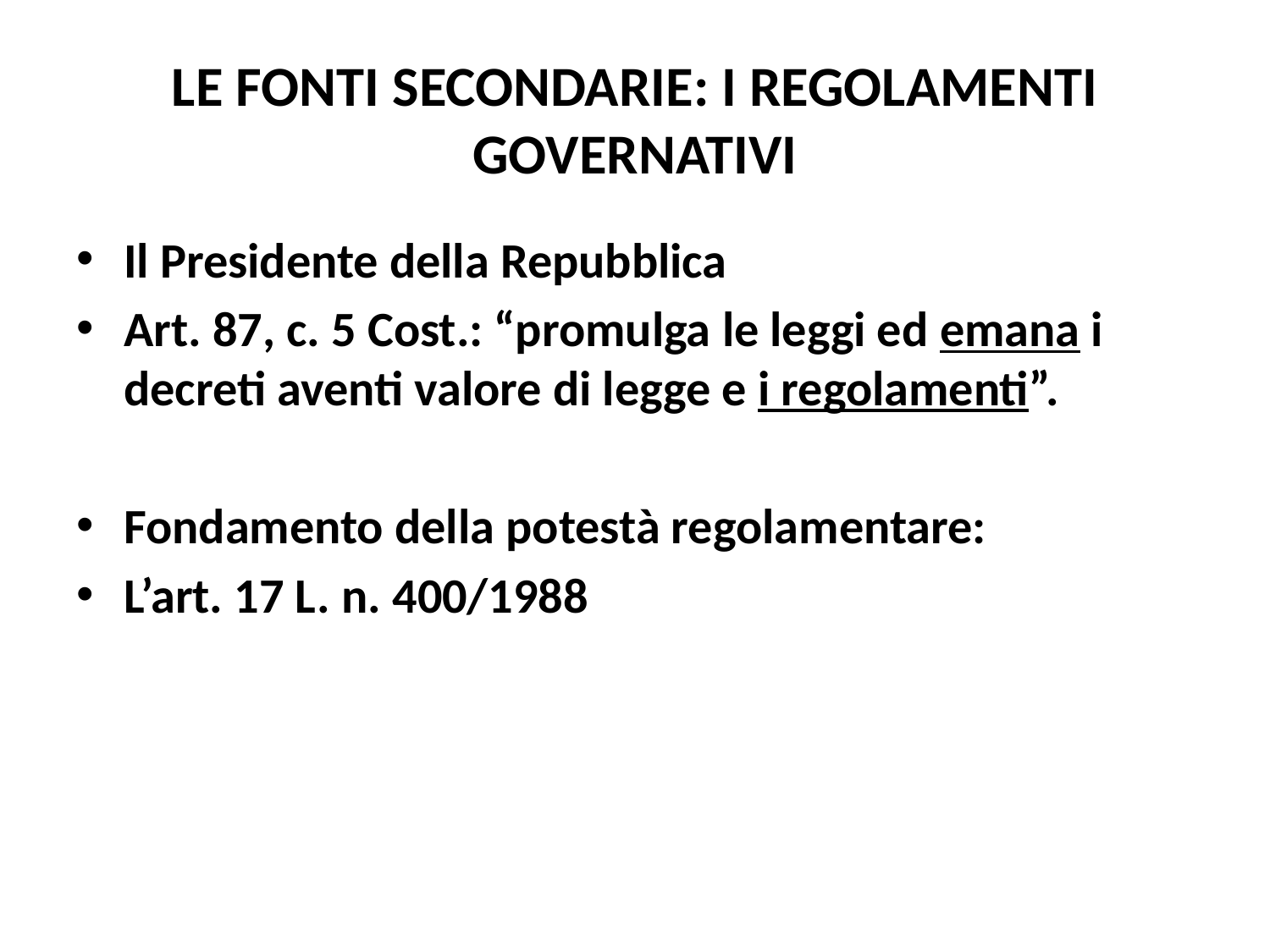

# LE FONTI SECONDARIE: I REGOLAMENTI GOVERNATIVI
Il Presidente della Repubblica
Art. 87, c. 5 Cost.: “promulga le leggi ed emana i decreti aventi valore di legge e i regolamenti”.

Fondamento della potestà regolamentare:
L’art. 17 L. n. 400/1988